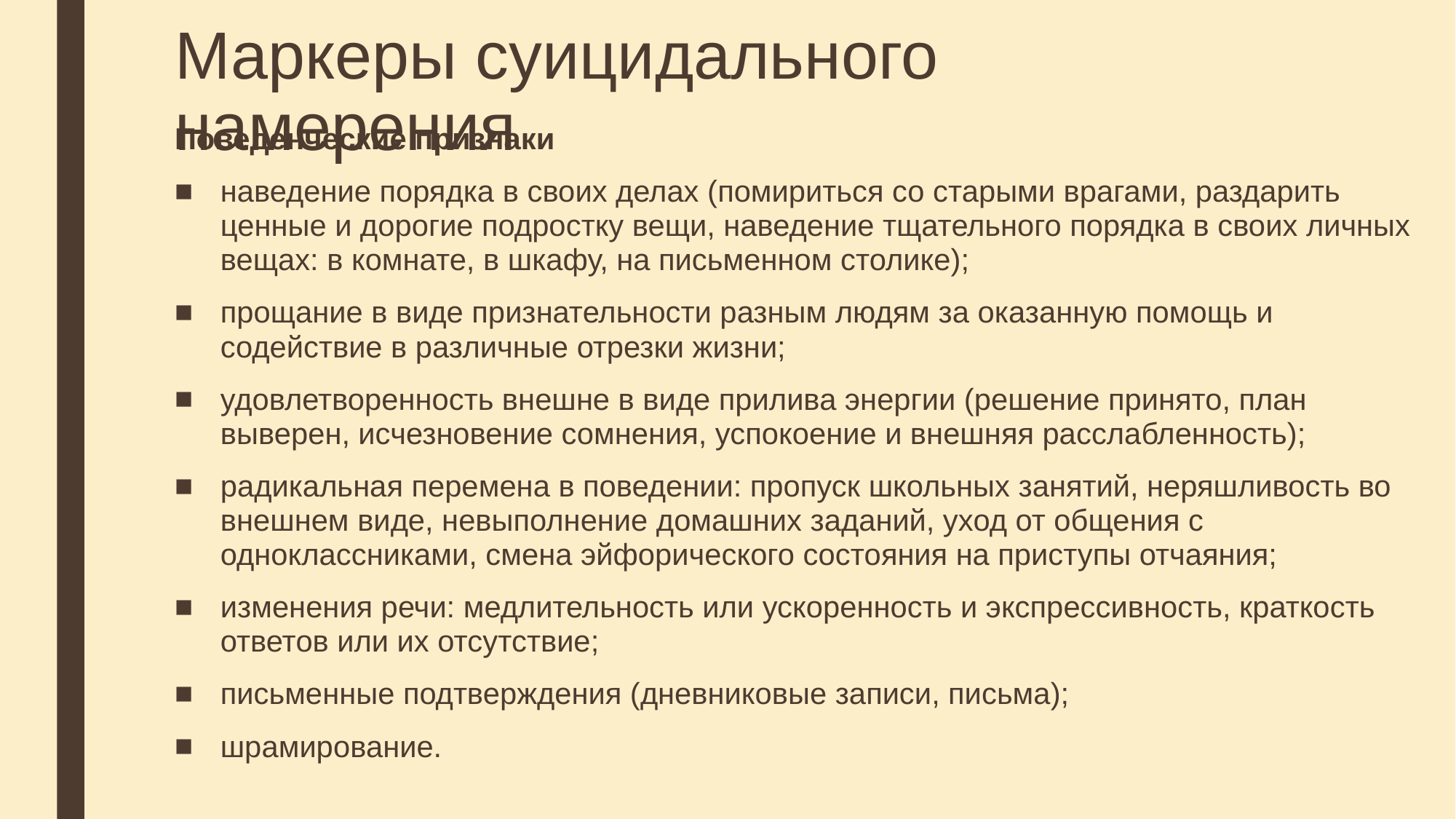

# Маркеры суицидального намерения
Поведенческие признаки
наведение порядка в своих делах (помириться со старыми врагами, раздарить ценные и дорогие подростку вещи, наведение тщательного порядка в своих личных вещах: в комнате, в шкафу, на письменном столике);
прощание в виде признательности разным людям за оказанную помощь и содействие в различные отрезки жизни;
удовлетворенность внешне в виде прилива энергии (решение принято, план выверен, исчезновение сомнения, успокоение и внешняя расслабленность);
радикальная перемена в поведении: пропуск школьных занятий, неряшливость во внешнем виде, невыполнение домашних заданий, уход от общения с одноклассниками, смена эйфорического состояния на приступы отчаяния;
изменения речи: медлительность или ускоренность и экспрессивность, краткость ответов или их отсутствие;
письменные подтверждения (дневниковые записи, письма);
шрамирование.